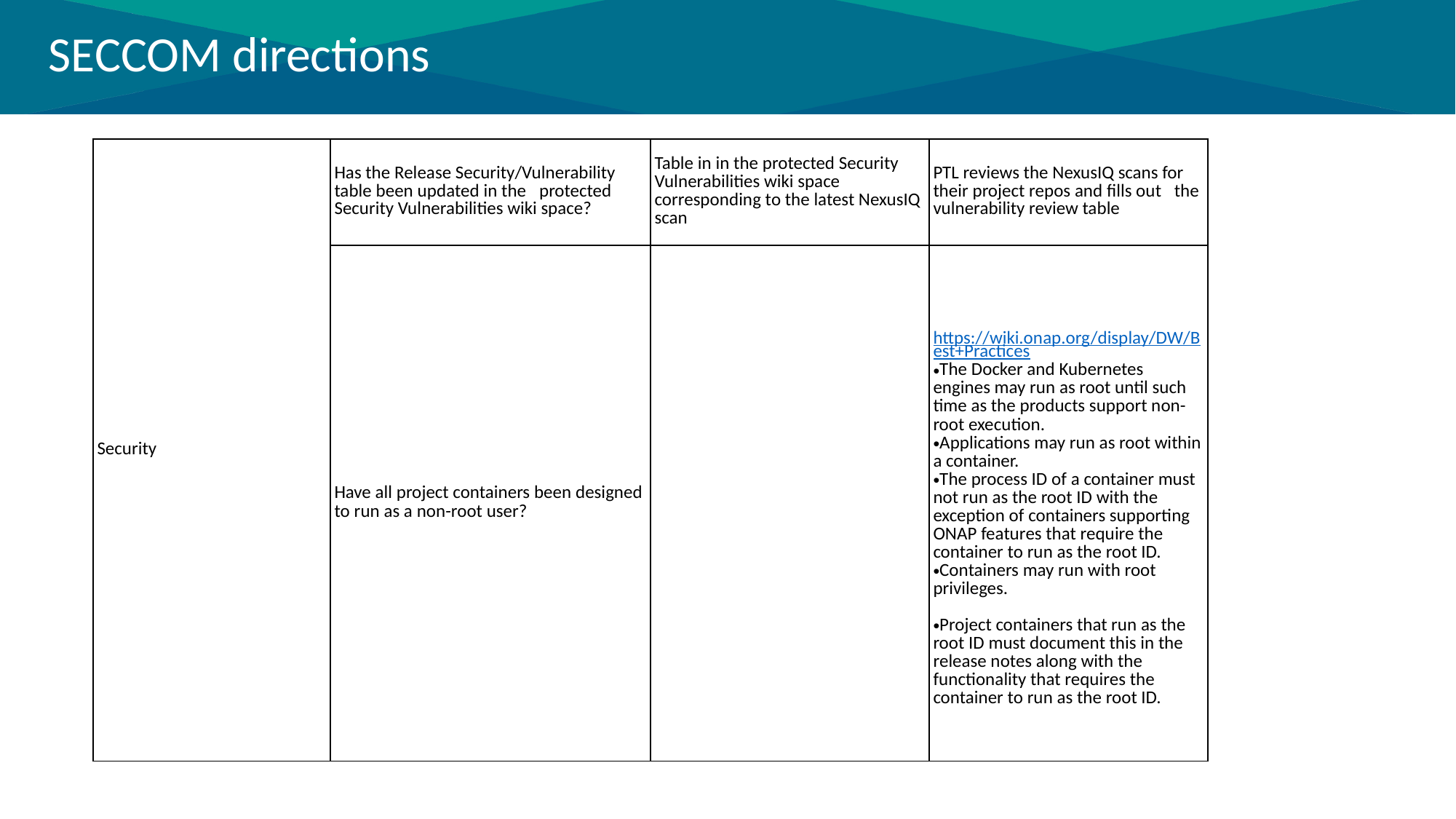

# SECCOM directions
| Security | Has the Release Security/Vulnerability table been updated in the   protected Security Vulnerabilities wiki space? | Table in in the protected Security Vulnerabilities wiki space   corresponding to the latest NexusIQ scan | PTL reviews the NexusIQ scans for their project repos and fills out   the vulnerability review table |
| --- | --- | --- | --- |
|  | Have all project containers been designed to run as a non-root user? |  | https://wiki.onap.org/display/DW/Best+Practices The Docker and Kubernetes engines may run as root until such time as the products support non-root execution. Applications may run as root within a container. The process ID of a container must not run as the root ID with the exception of containers supporting ONAP features that require the container to run as the root ID. Containers may run with root privileges. Project containers that run as the root ID must document this in the release notes along with the functionality that requires the container to run as the root ID. |